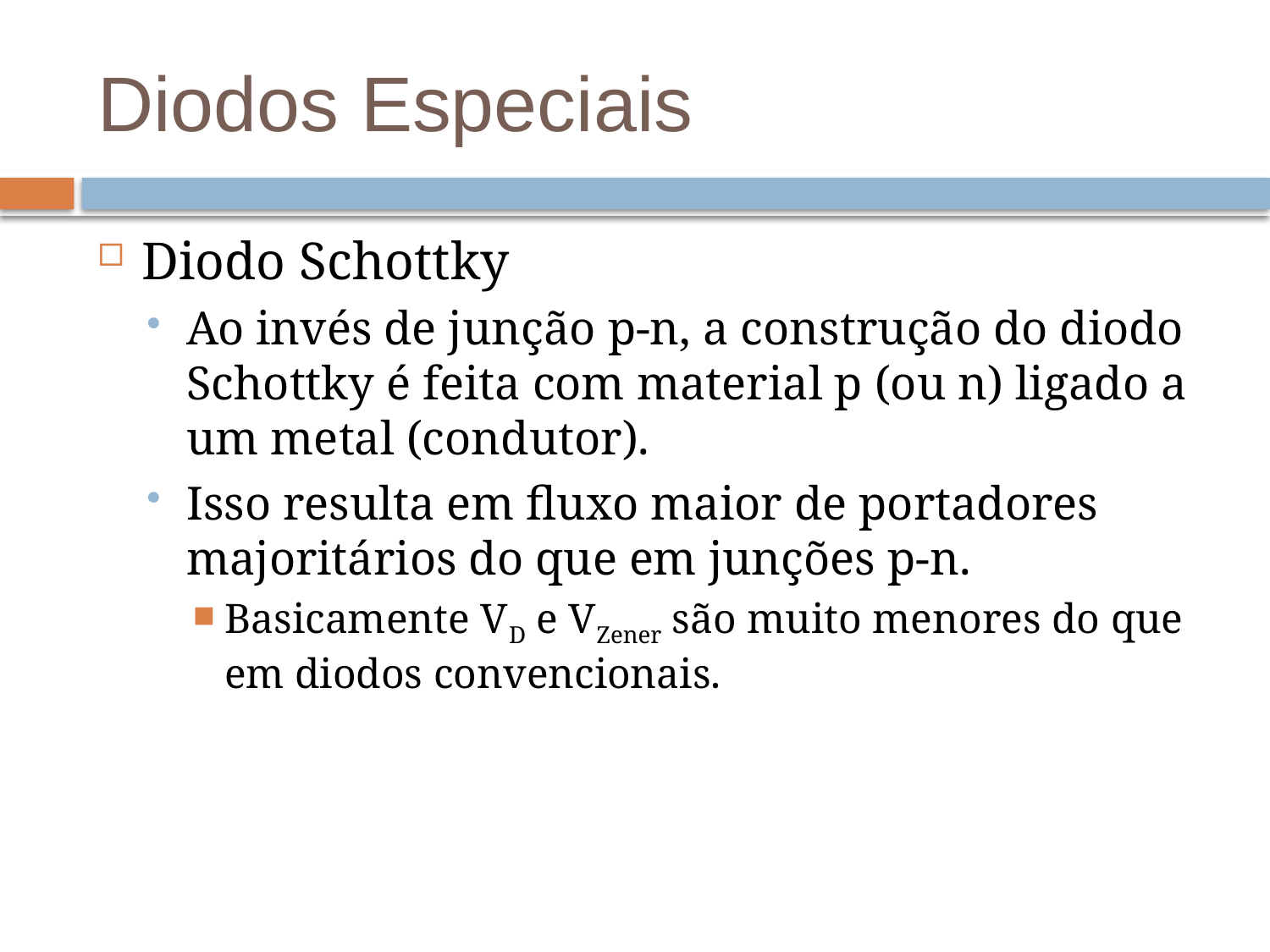

# Diodos Especiais
Diodo Schottky
Ao invés de junção p-n, a construção do diodo Schottky é feita com material p (ou n) ligado a um metal (condutor).
Isso resulta em fluxo maior de portadores majoritários do que em junções p-n.
Basicamente VD e VZener são muito menores do que em diodos convencionais.